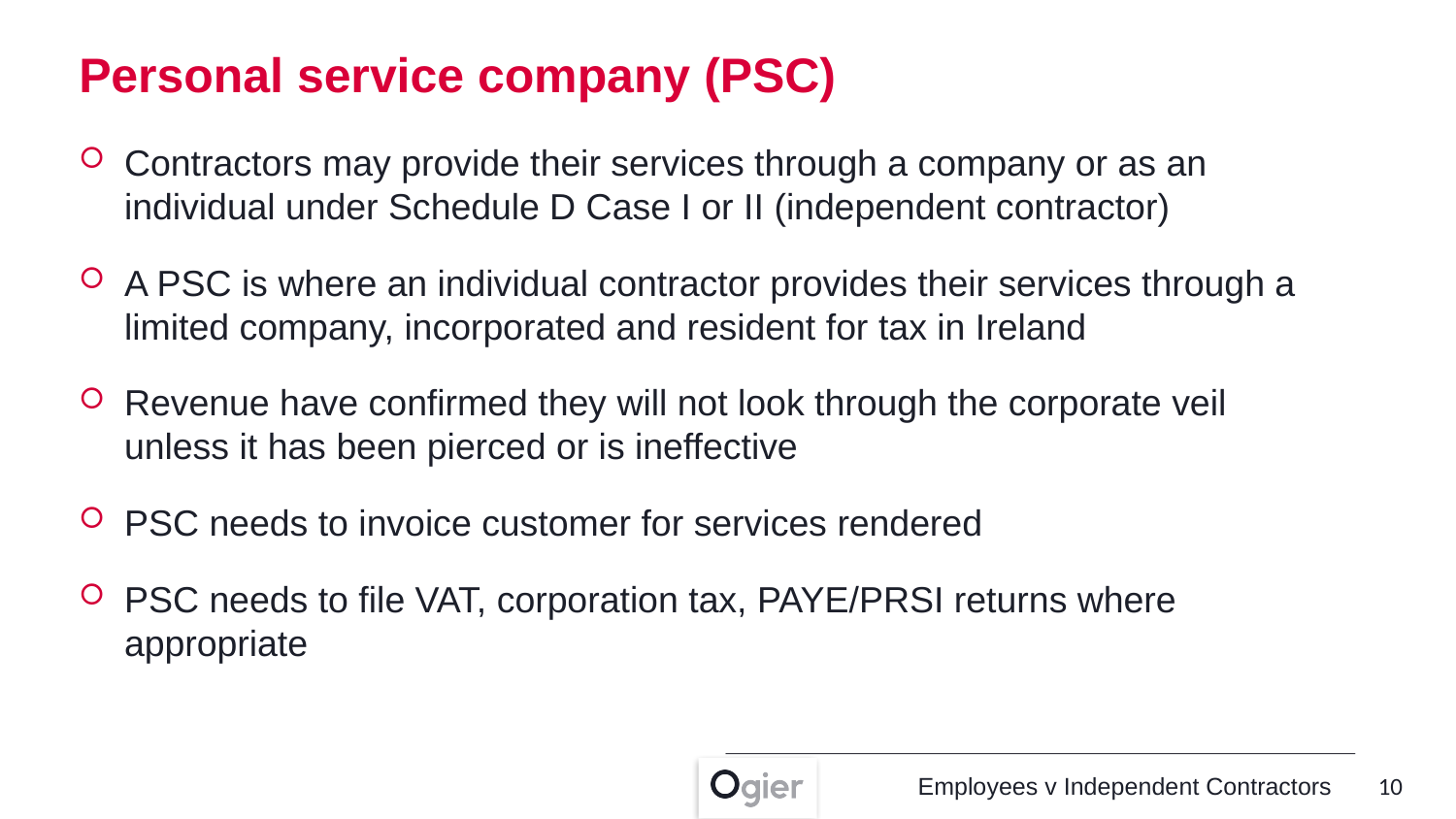

Personal service company (PSC)
Contractors may provide their services through a company or as an individual under Schedule D Case I or II (independent contractor)

A PSC is where an individual contractor provides their services through a limited company, incorporated and resident for tax in Ireland

Revenue have confirmed they will not look through the corporate veil unless it has been pierced or is ineffective

PSC needs to invoice customer for services rendered

PSC needs to file VAT, corporation tax, PAYE/PRSI returns where appropriate

10
Employees v Independent Contractors